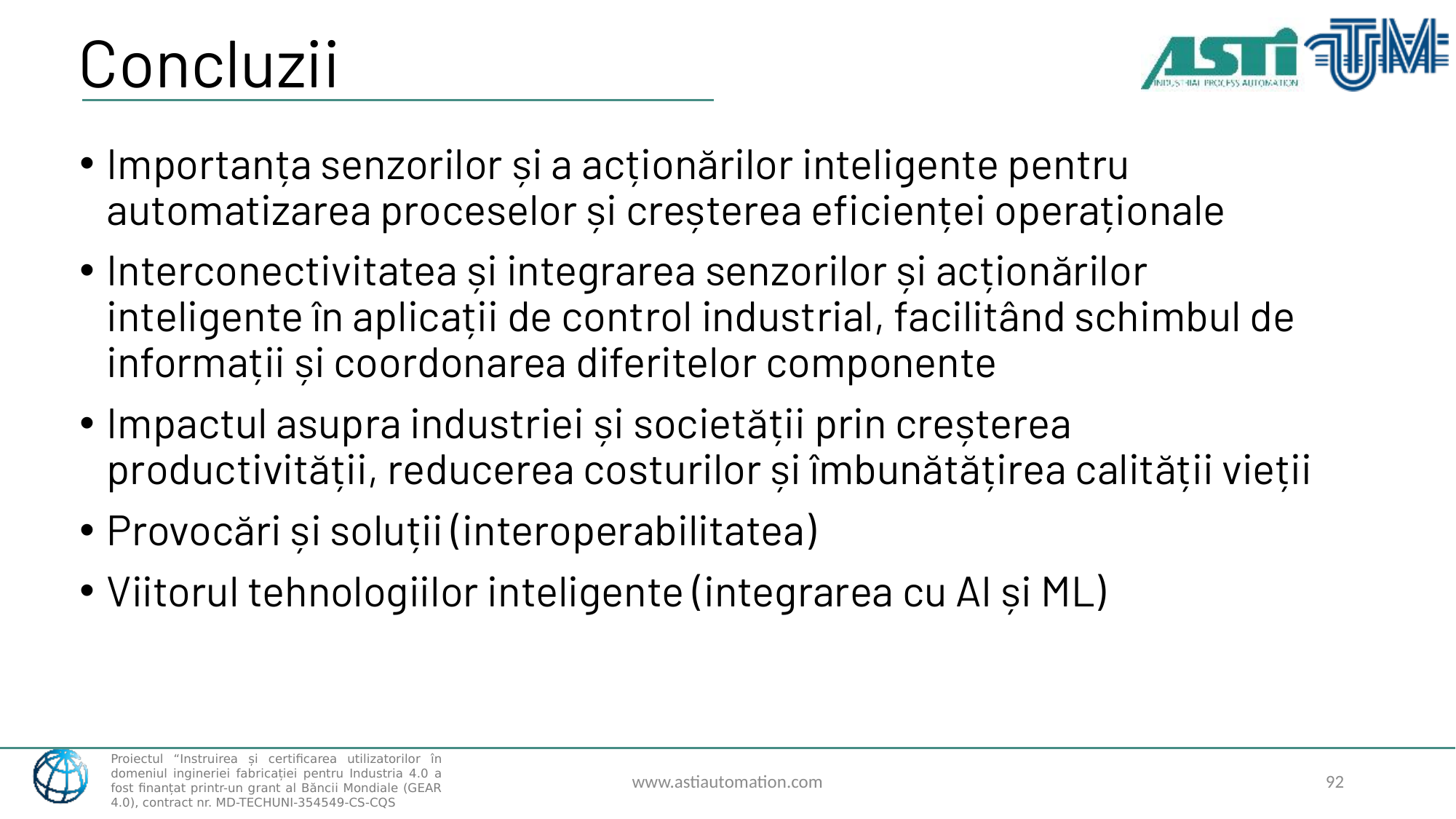

# Concluzii
Importanța senzorilor și a acționărilor inteligente pentru automatizarea proceselor și creșterea eficienței operaționale
Interconectivitatea și integrarea senzorilor și acționărilor inteligente în aplicații de control industrial, facilitând schimbul de informații și coordonarea diferitelor componente
Impactul asupra industriei și societății prin creșterea productivității, reducerea costurilor și îmbunătățirea calității vieții
Provocări și soluții (interoperabilitatea)
Viitorul tehnologiilor inteligente (integrarea cu AI și ML)

www.astiautomation.com
92